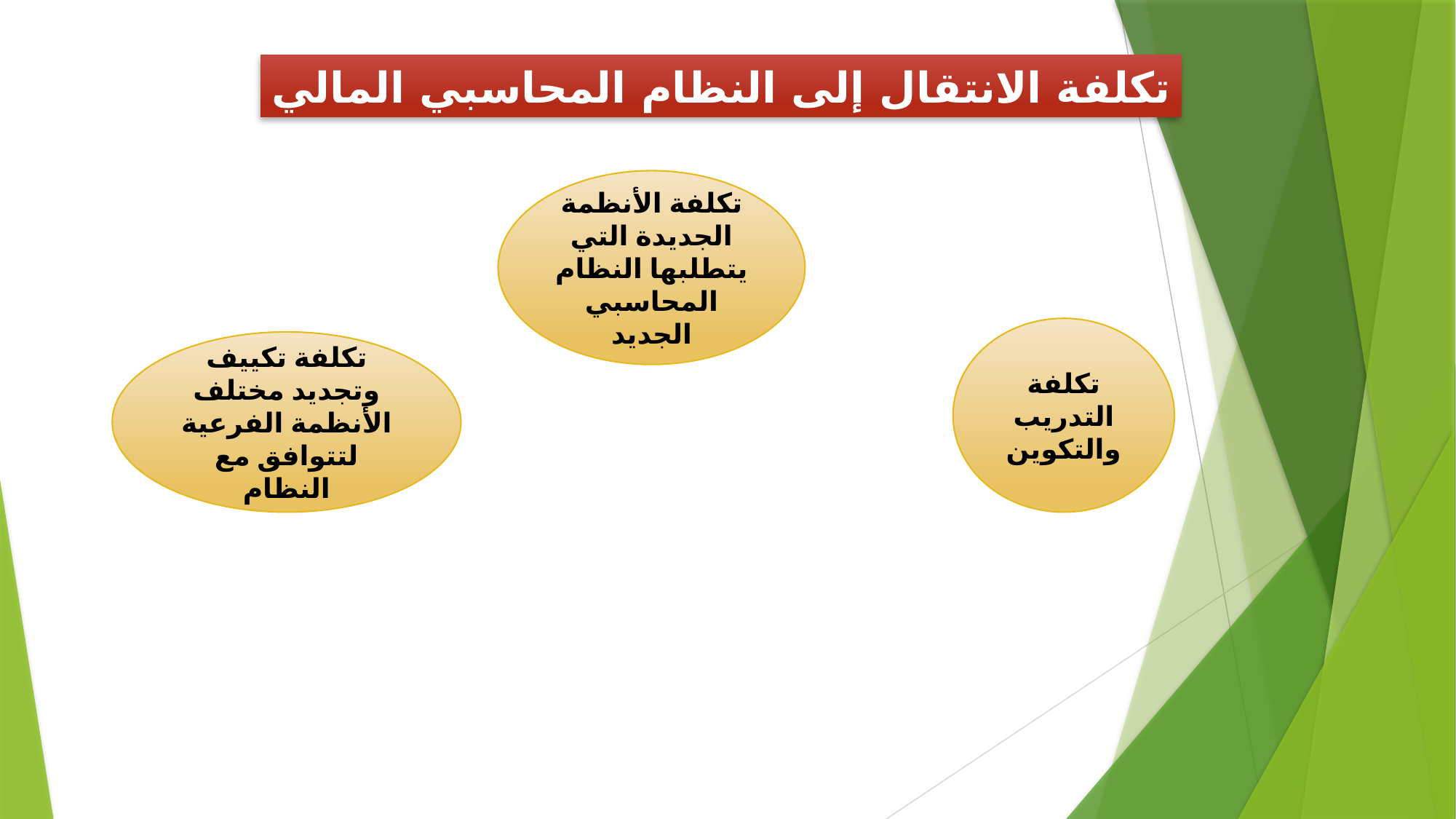

تكلفة الانتقال إلى النظام المحاسبي المالي
تكلفة الأنظمة الجديدة التي يتطلبها النظام المحاسبي الجديد
تكلفة التدريب والتكوين
تكلفة تكييف وتجديد مختلف الأنظمة الفرعية لتتوافق مع النظام